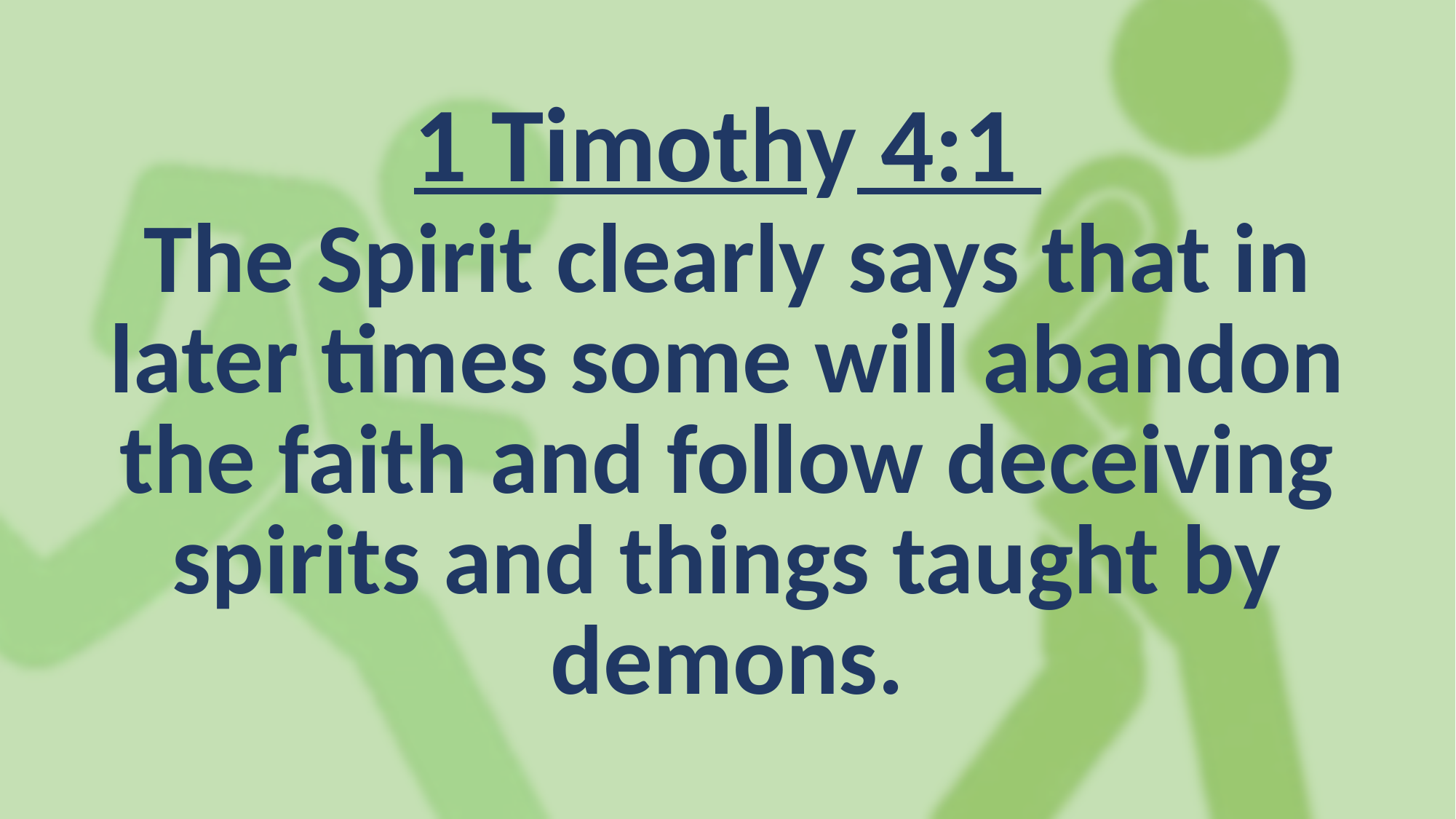

1 Timothy 4:1
The Spirit clearly says that in later times some will abandon the faith and follow deceiving spirits and things taught by demons.